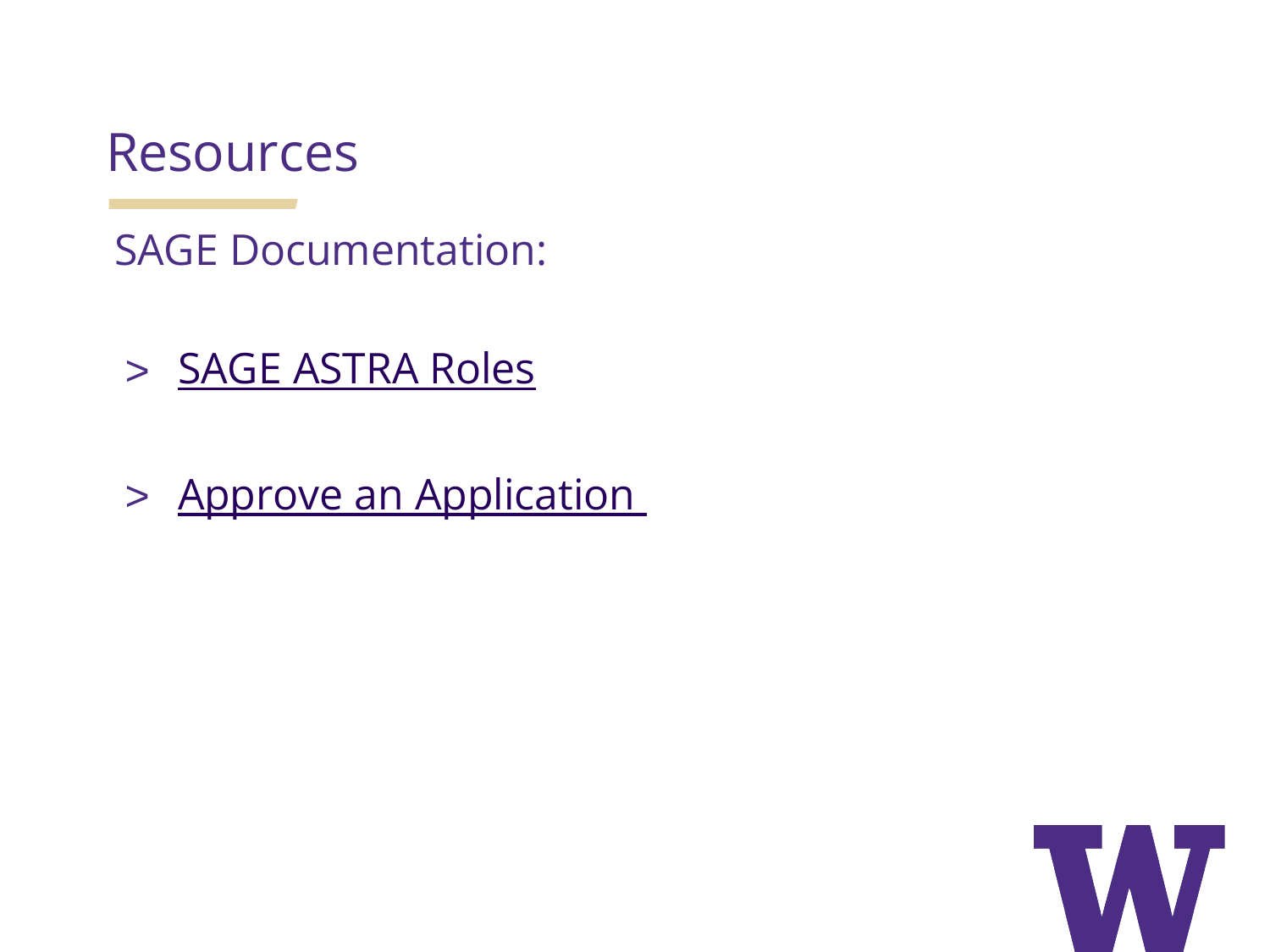

Resources
SAGE Documentation:

SAGE ASTRA Roles

Approve an Application